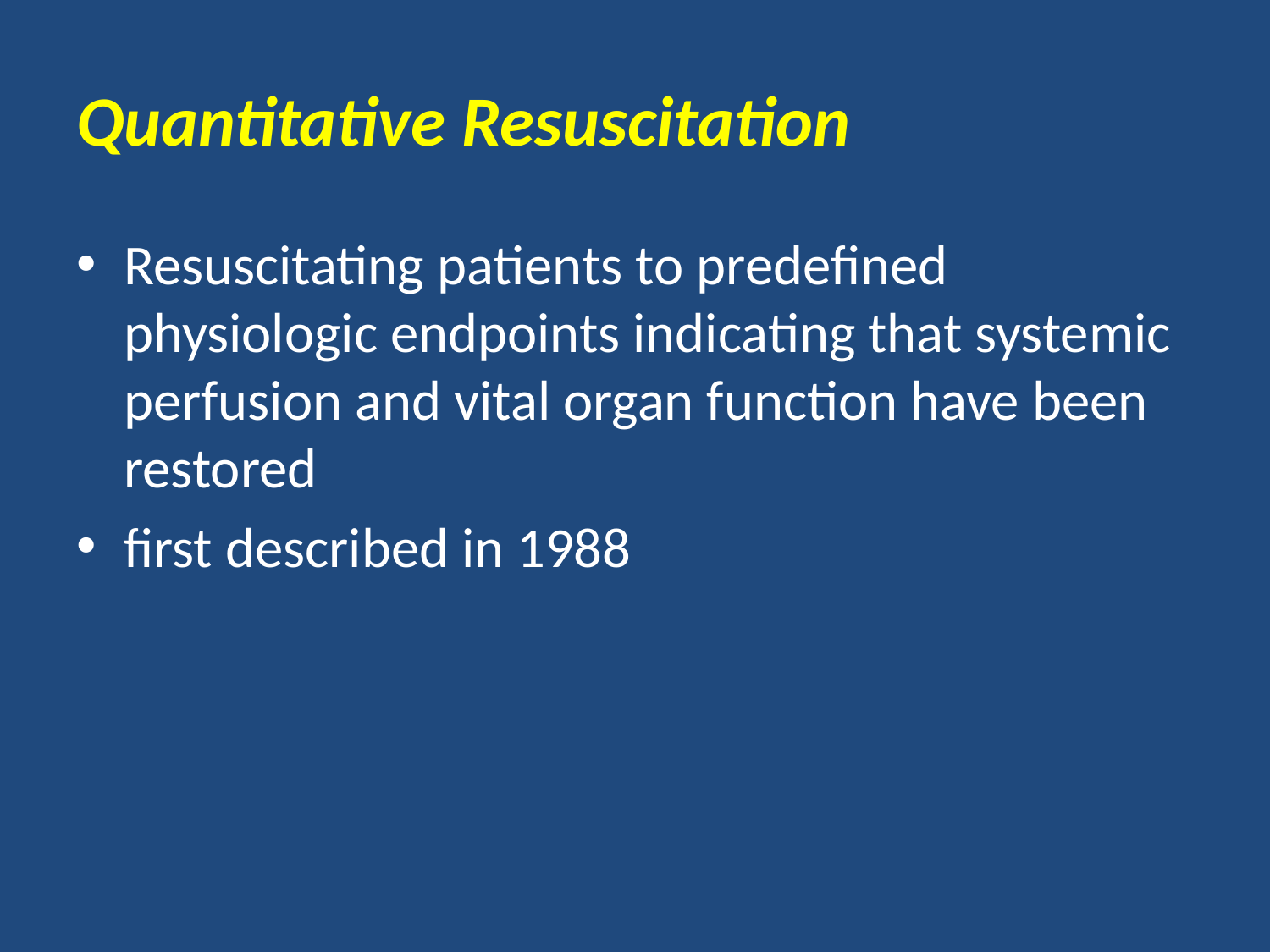

# Quantitative Resuscitation
Resuscitating patients to predefined physiologic endpoints indicating that systemic perfusion and vital organ function have been restored
first described in 1988